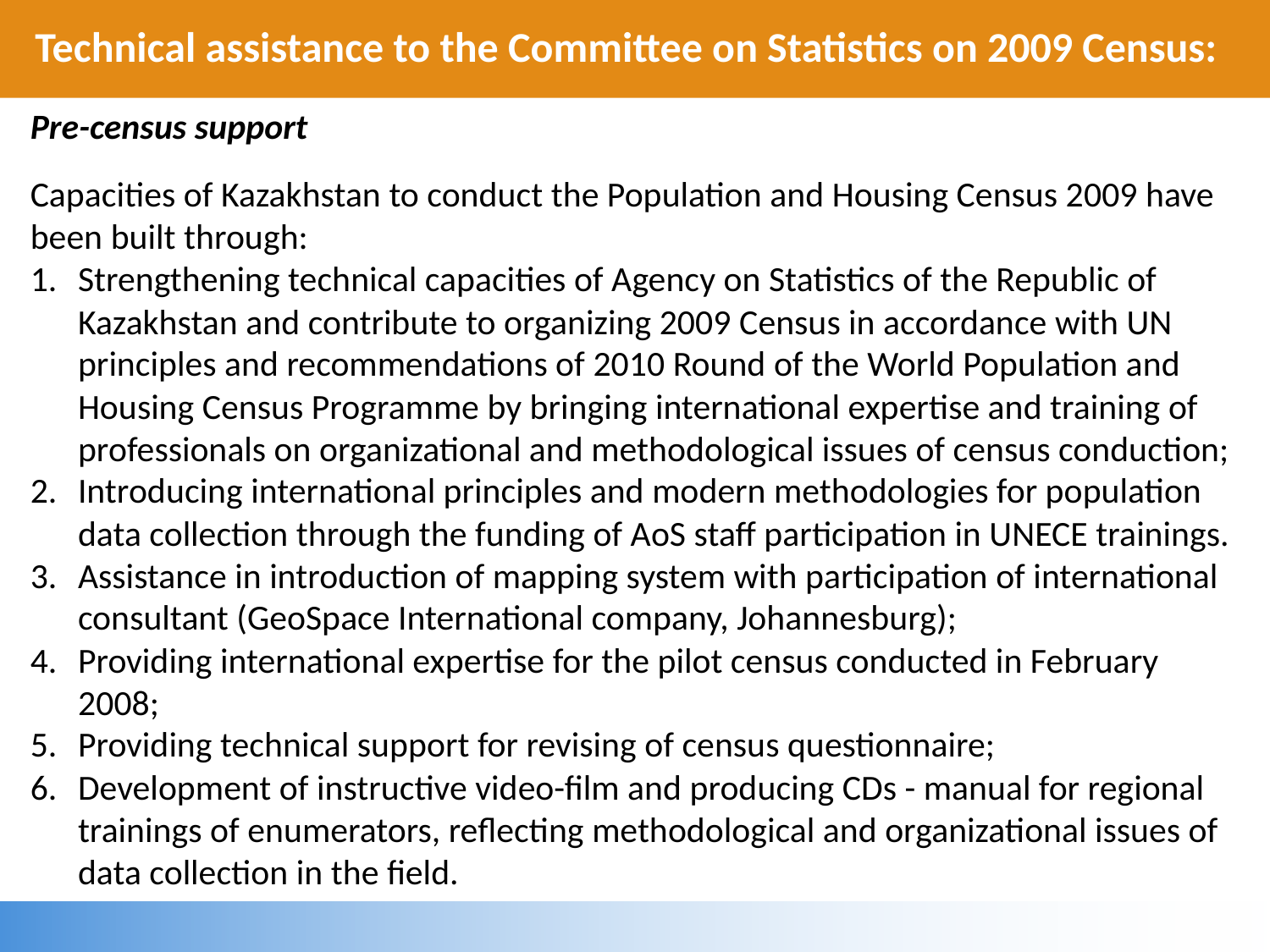

# Technical assistance to the Committee on Statistics on 2009 Census:
Pre-census support

Capacities of Kazakhstan to conduct the Population and Housing Census 2009 have been built through:
Strengthening technical capacities of Agency on Statistics of the Republic of Kazakhstan and contribute to organizing 2009 Census in accordance with UN principles and recommendations of 2010 Round of the World Population and Housing Census Programme by bringing international expertise and training of professionals on organizational and methodological issues of census conduction;
Introducing international principles and modern methodologies for population data collection through the funding of AoS staff participation in UNECE trainings.
Assistance in introduction of mapping system with participation of international consultant (GeoSpace International company, Johannesburg);
Providing international expertise for the pilot census conducted in February 2008;
Providing technical support for revising of census questionnaire;
Development of instructive video-film and producing CDs - manual for regional trainings of enumerators, reflecting methodological and organizational issues of data collection in the field.